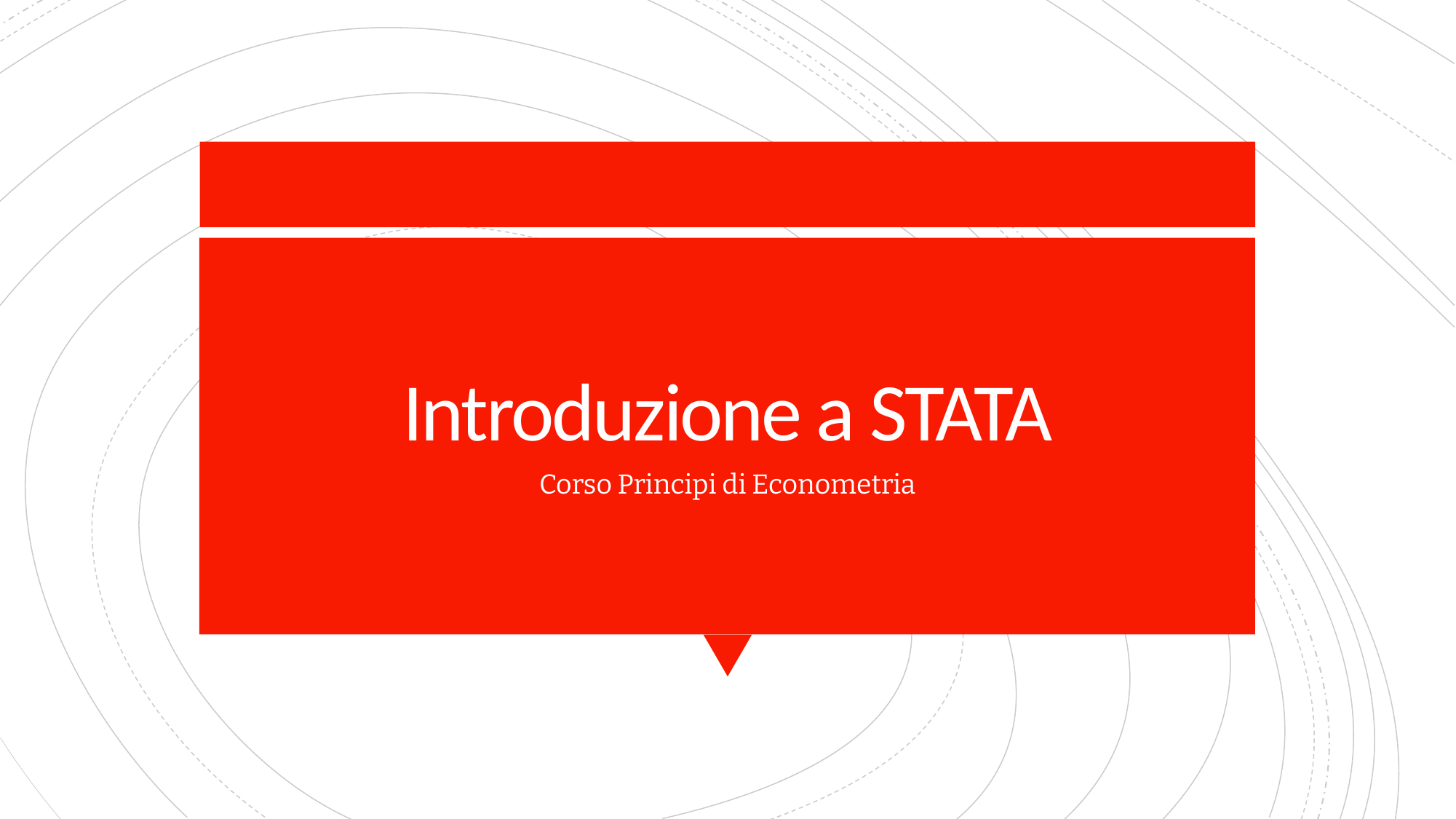

# Introduzione a STATA
Corso Principi di Econometria